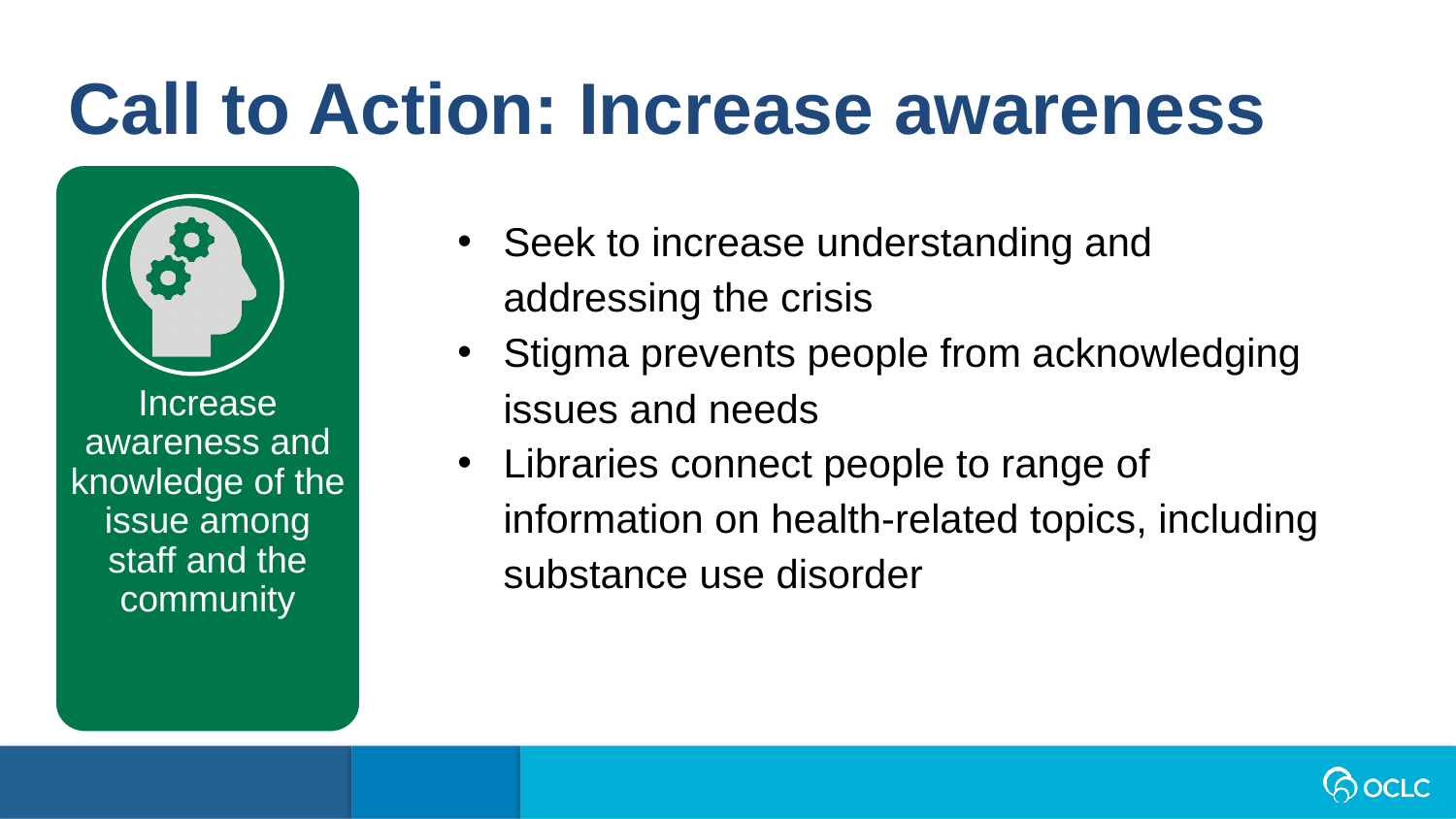

Call to Action: Increase awareness
Increase awareness and knowledge of the issue among staff and the community

Seek to increase understanding and addressing the crisis
Stigma prevents people from acknowledging issues and needs
Libraries connect people to range of information on health-related topics, including substance use disorder